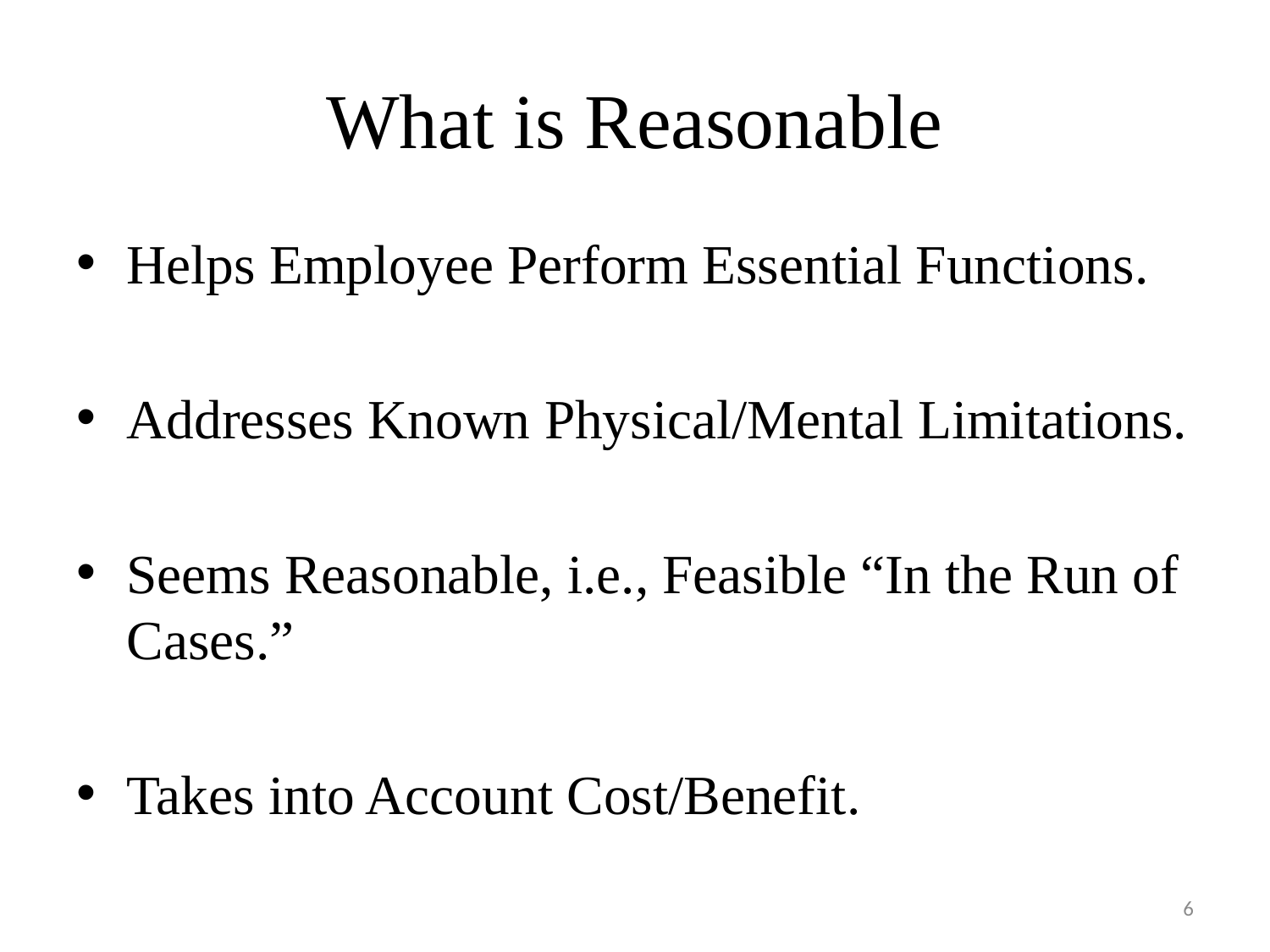

# What is Reasonable
Helps Employee Perform Essential Functions.

Addresses Known Physical/Mental Limitations.

Seems Reasonable, i.e., Feasible “In the Run of Cases.”

Takes into Account Cost/Benefit.
6